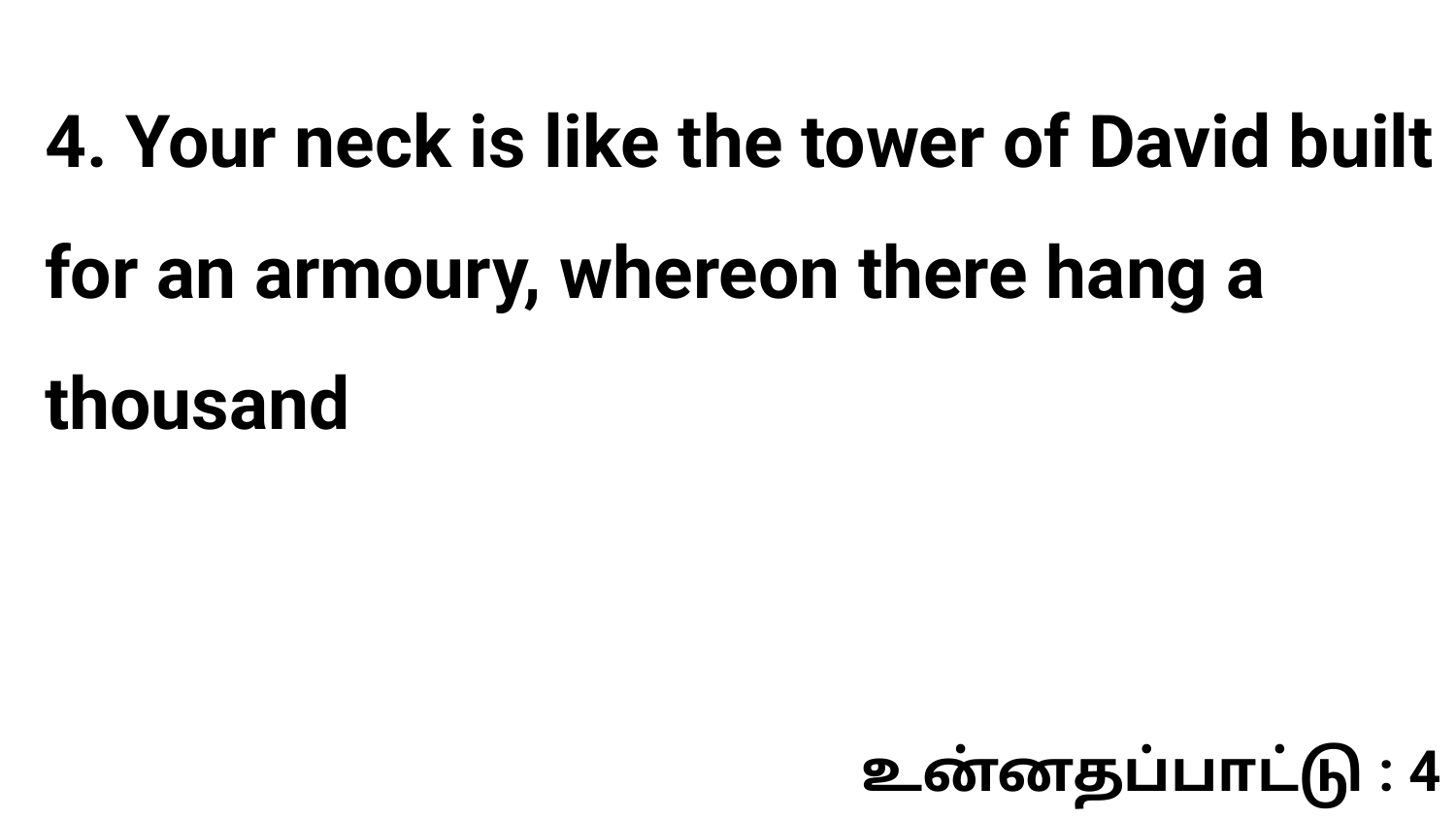

4. Your neck is like the tower of David built for an armoury, whereon there hang a thousand
உன்னதப்பாட்டு : 4